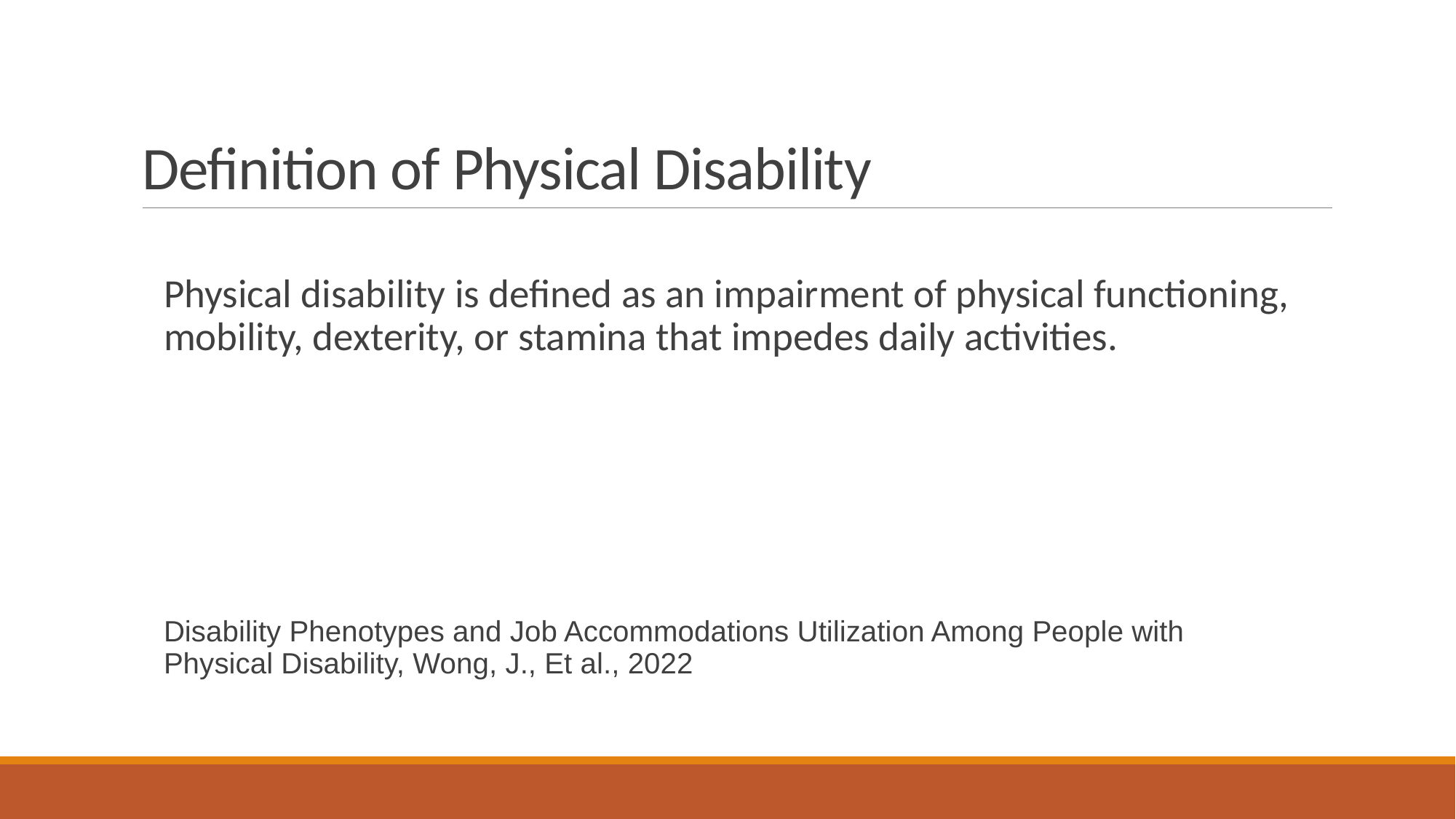

# Definition of Physical Disability
Physical disability is defined as an impairment of physical functioning, mobility, dexterity, or stamina that impedes daily activities.

Disability Phenotypes and Job Accommodations Utilization Among People with Physical Disability, Wong, J., Et al., 2022